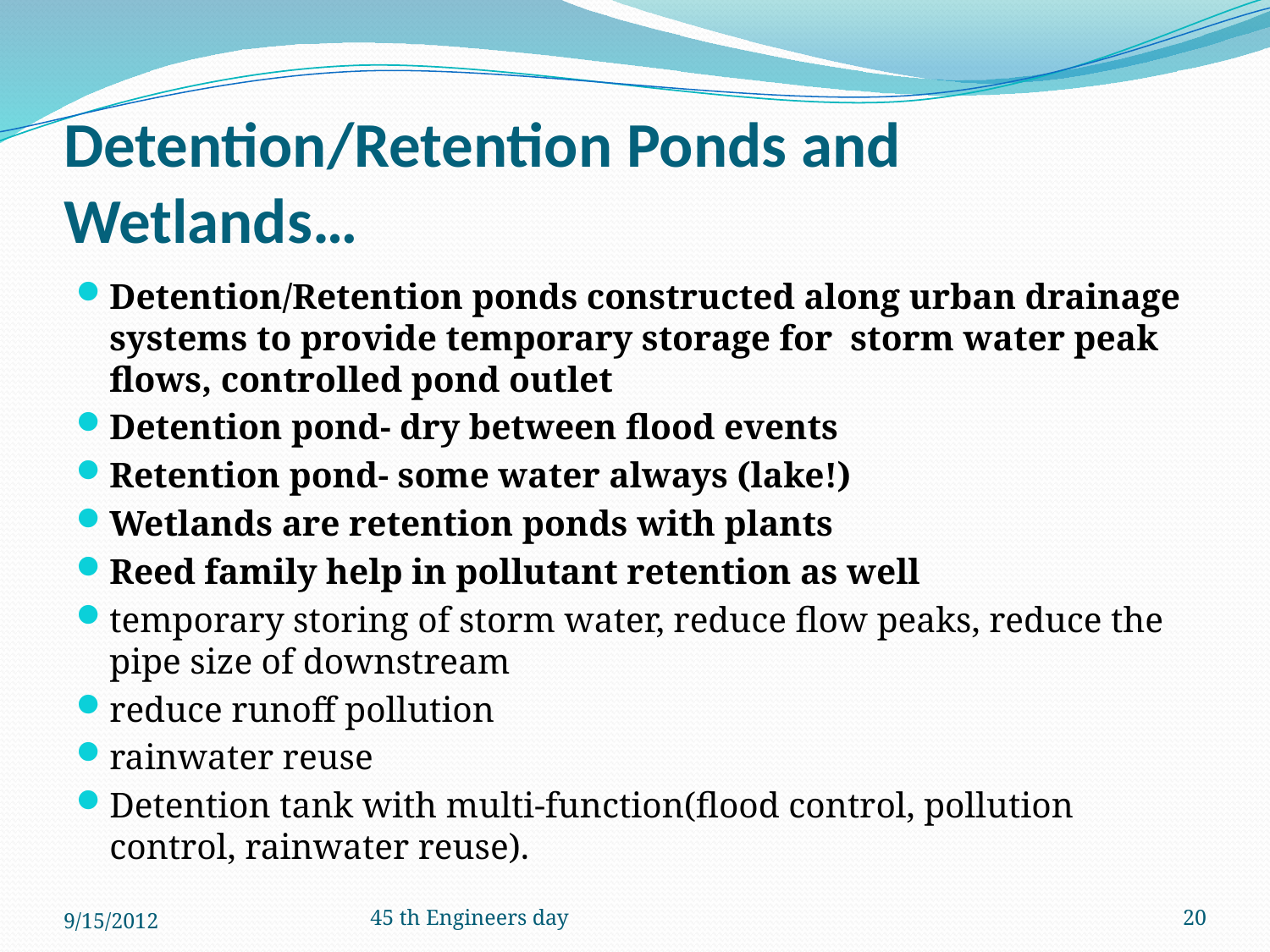

# Detention/Retention Ponds and Wetlands…
Detention/Retention ponds constructed along urban drainage systems to provide temporary storage for  storm water peak flows, controlled pond outlet
Detention pond- dry between flood events
Retention pond- some water always (lake!)
Wetlands are retention ponds with plants
Reed family help in pollutant retention as well
temporary storing of storm water, reduce flow peaks, reduce the pipe size of downstream
reduce runoff pollution
rainwater reuse
Detention tank with multi-function(flood control, pollution control, rainwater reuse).
9/15/2012
45 th Engineers day
20